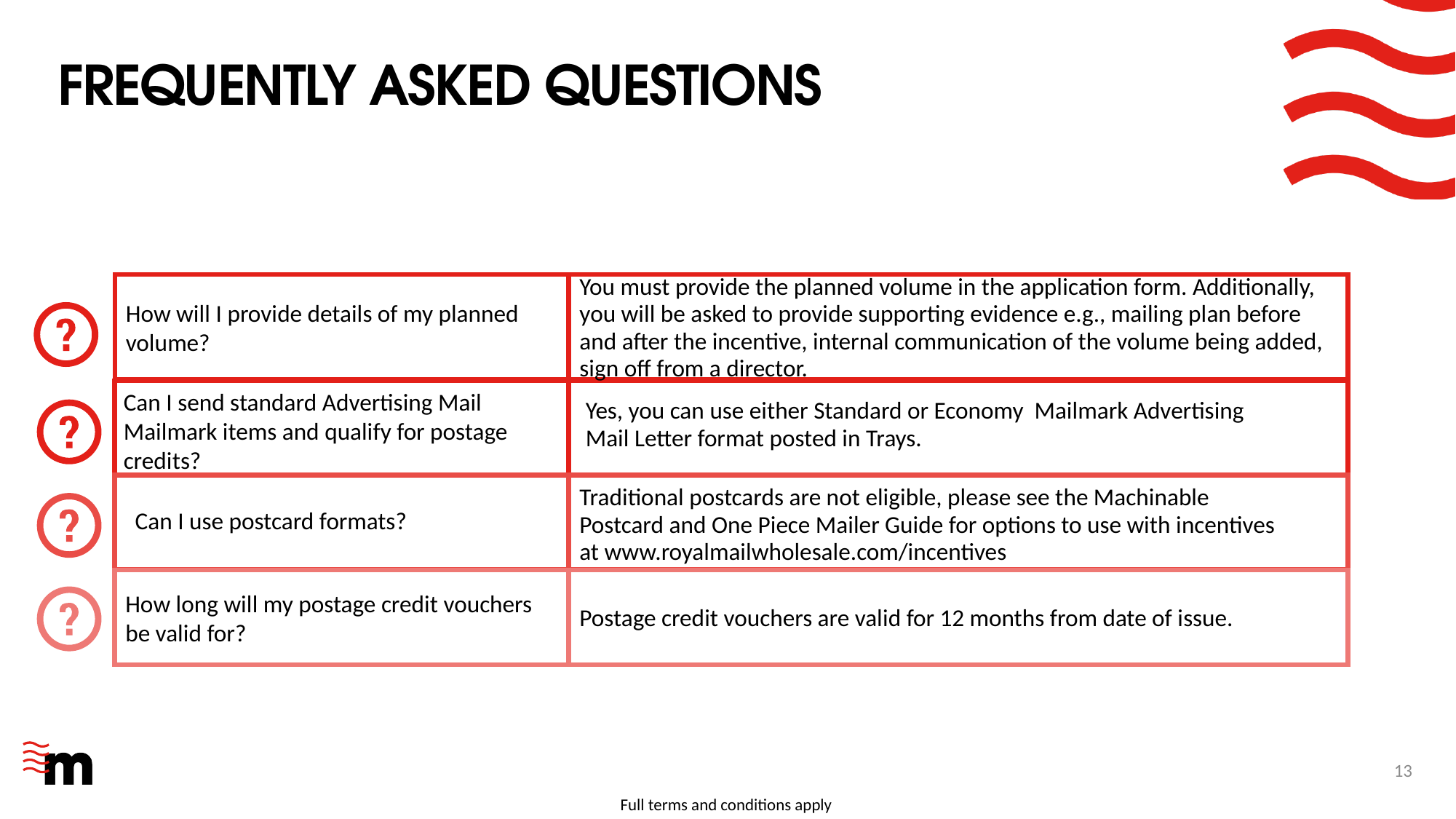

# FREQUENTLY ASKED QUESTIONS

How will I provide details of my planned volume?
You must provide the planned volume in the application form. Additionally, you will be asked to provide supporting evidence e.g., mailing plan before and after the incentive, internal communication of the volume being added, sign off from a director.

Can I send standard Advertising Mail
Mailmark items and qualify for postage
credits?
Yes, you can use either Standard or Economy  Mailmark Advertising Mail Letter format posted in Trays.

Traditional postcards are not eligible, please see the Machinable Postcard and One Piece Mailer Guide for options to use with incentives at www.royalmailwholesale.com/incentives

Can I use postcard formats?
How long will my postage credit vouchers be valid for?
Postage credit vouchers are valid for 12 months from date of issue.

13
Full terms and conditions apply